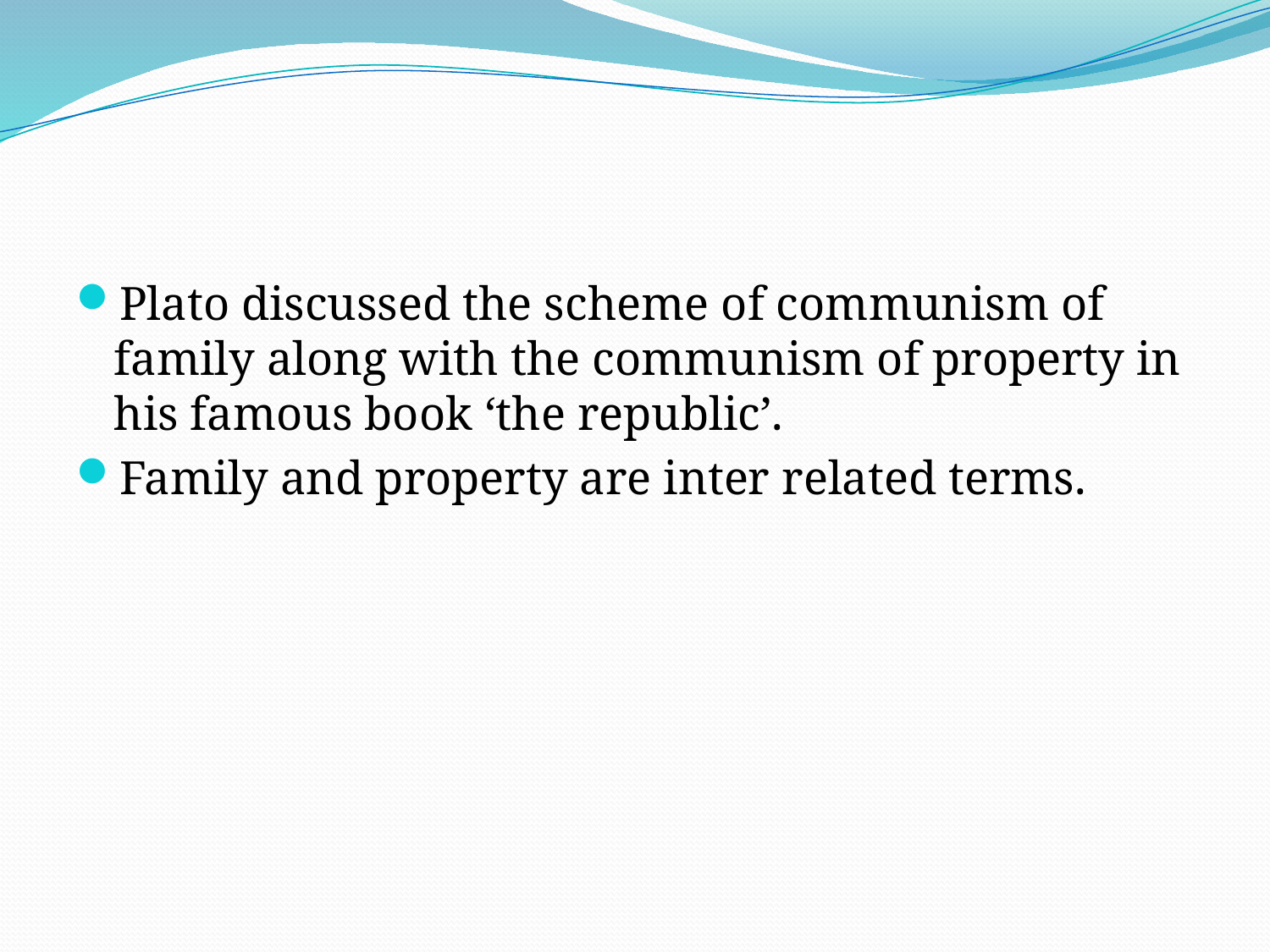

Plato discussed the scheme of communism of family along with the communism of property in his famous book ‘the republic’.
Family and property are inter related terms.